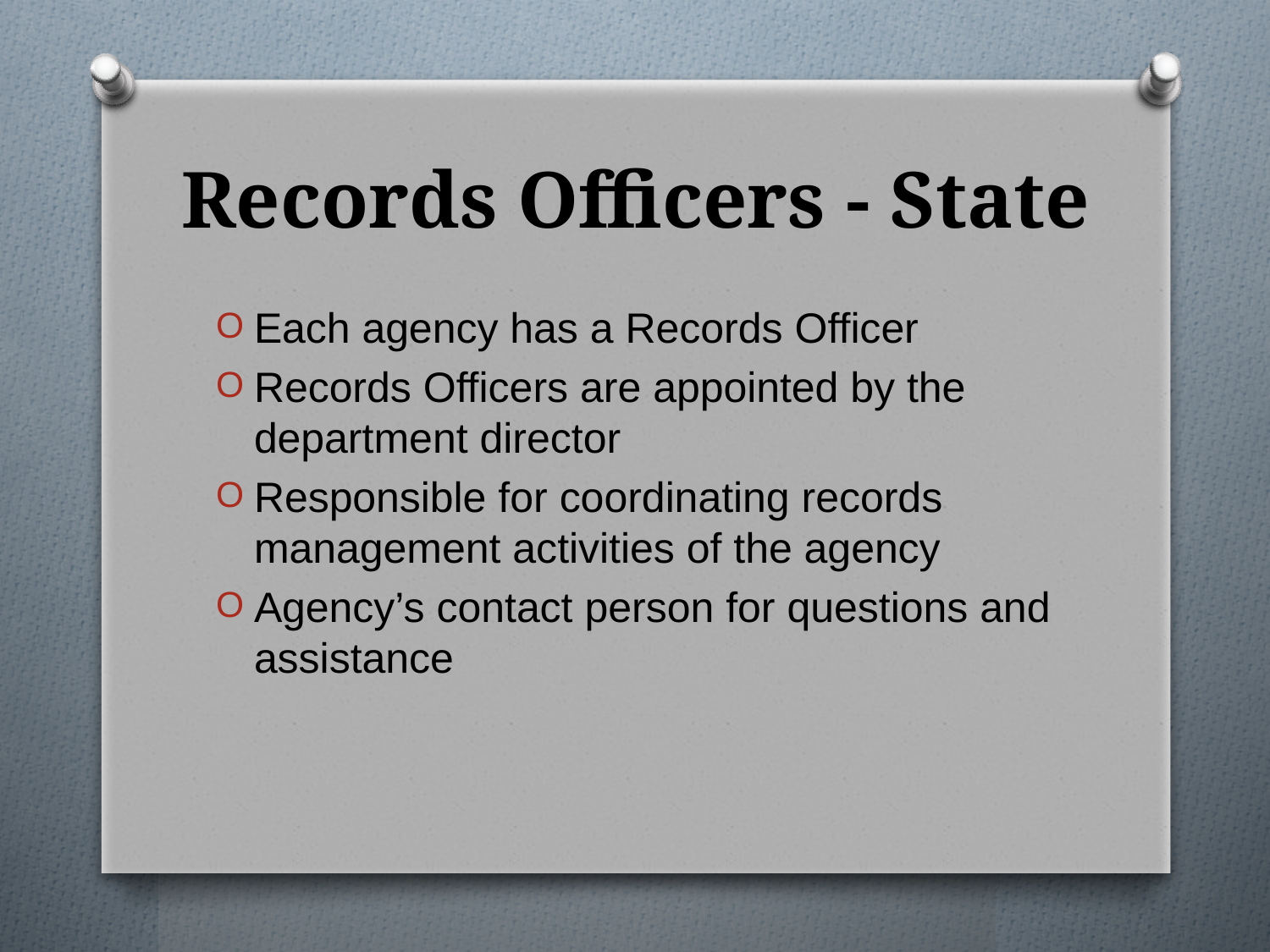

# Records Officers - State
Each agency has a Records Officer
Records Officers are appointed by the department director
Responsible for coordinating records management activities of the agency
Agency’s contact person for questions and assistance